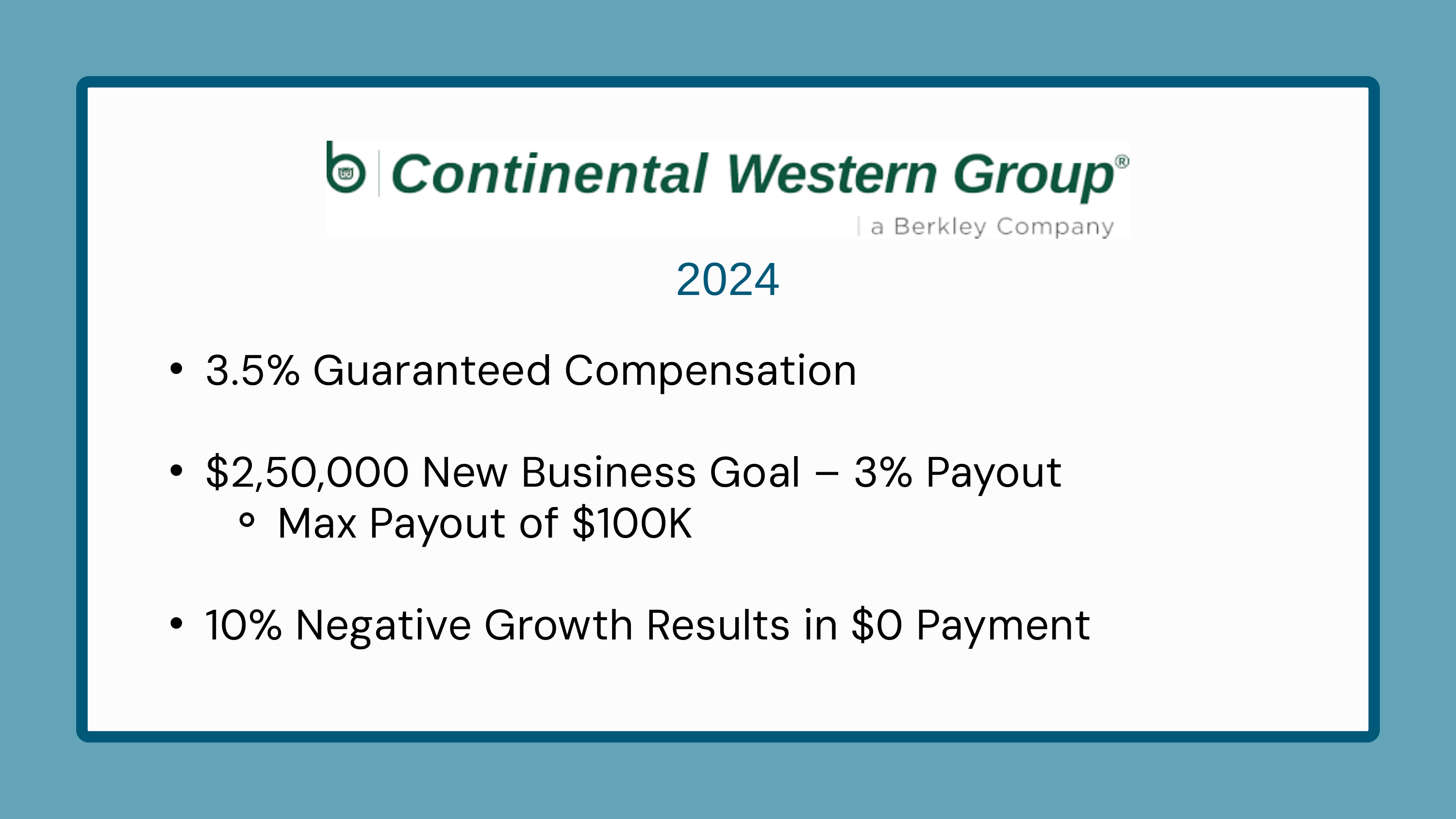

2024
3.5% Guaranteed Compensation

$2,50,000 New Business Goal – 3% Payout
Max Payout of $100K

10% Negative Growth Results in $0 Payment